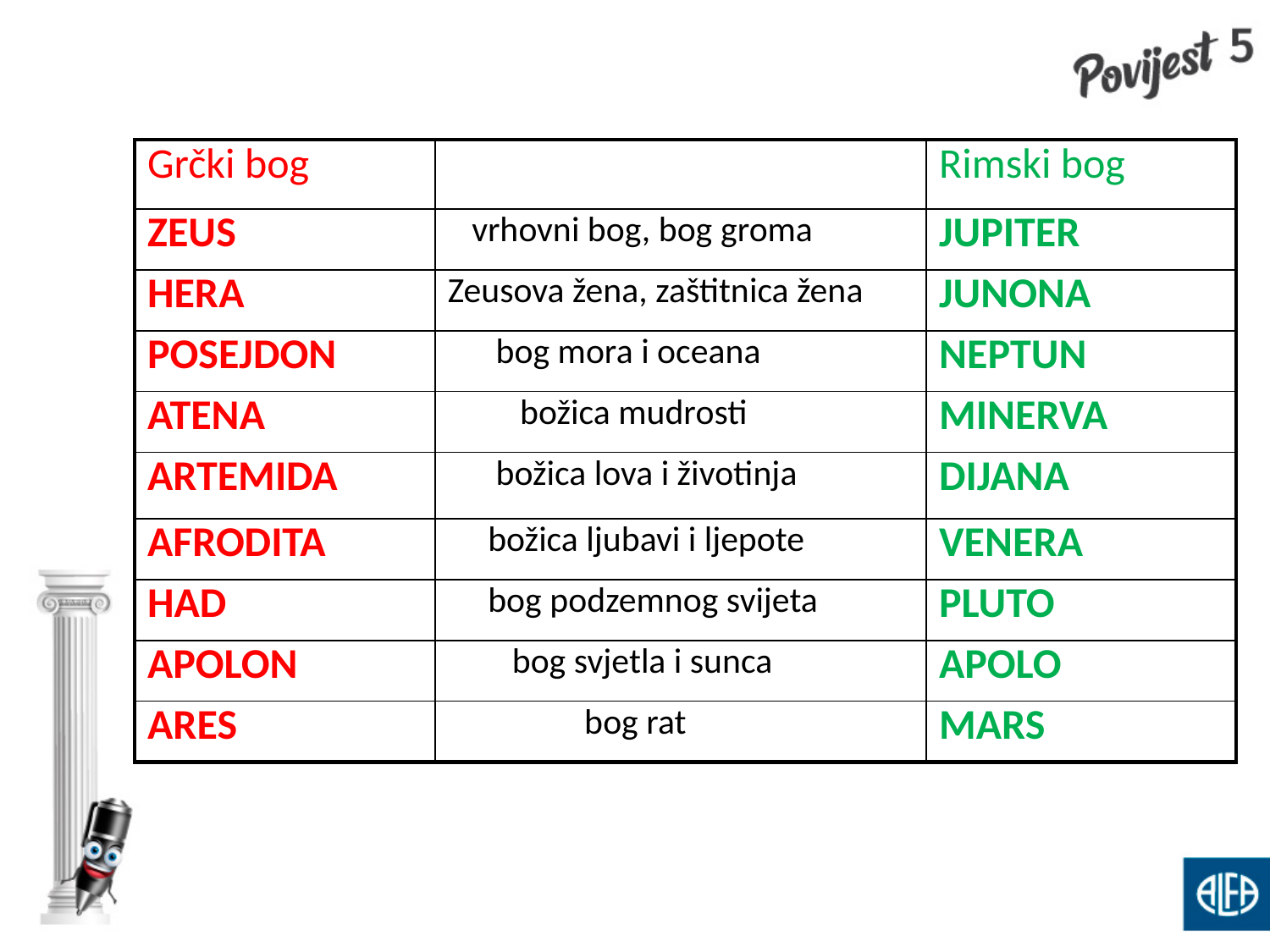

| Grčki bog |  | Rimski bog |
| --- | --- | --- |
| ZEUS | vrhovni bog, bog groma | JUPITER |
| HERA | Zeusova žena, zaštitnica žena | JUNONA |
| POSEJDON | bog mora i oceana | NEPTUN |
| ATENA | božica mudrosti | MINERVA |
| ARTEMIDA | božica lova i životinja | DIJANA |
| AFRODITA | božica ljubavi i ljepote | VENERA |
| HAD | bog podzemnog svijeta | PLUTO |
| APOLON | bog svjetla i sunca | APOLO |
| ARES | bog rat | MARS |